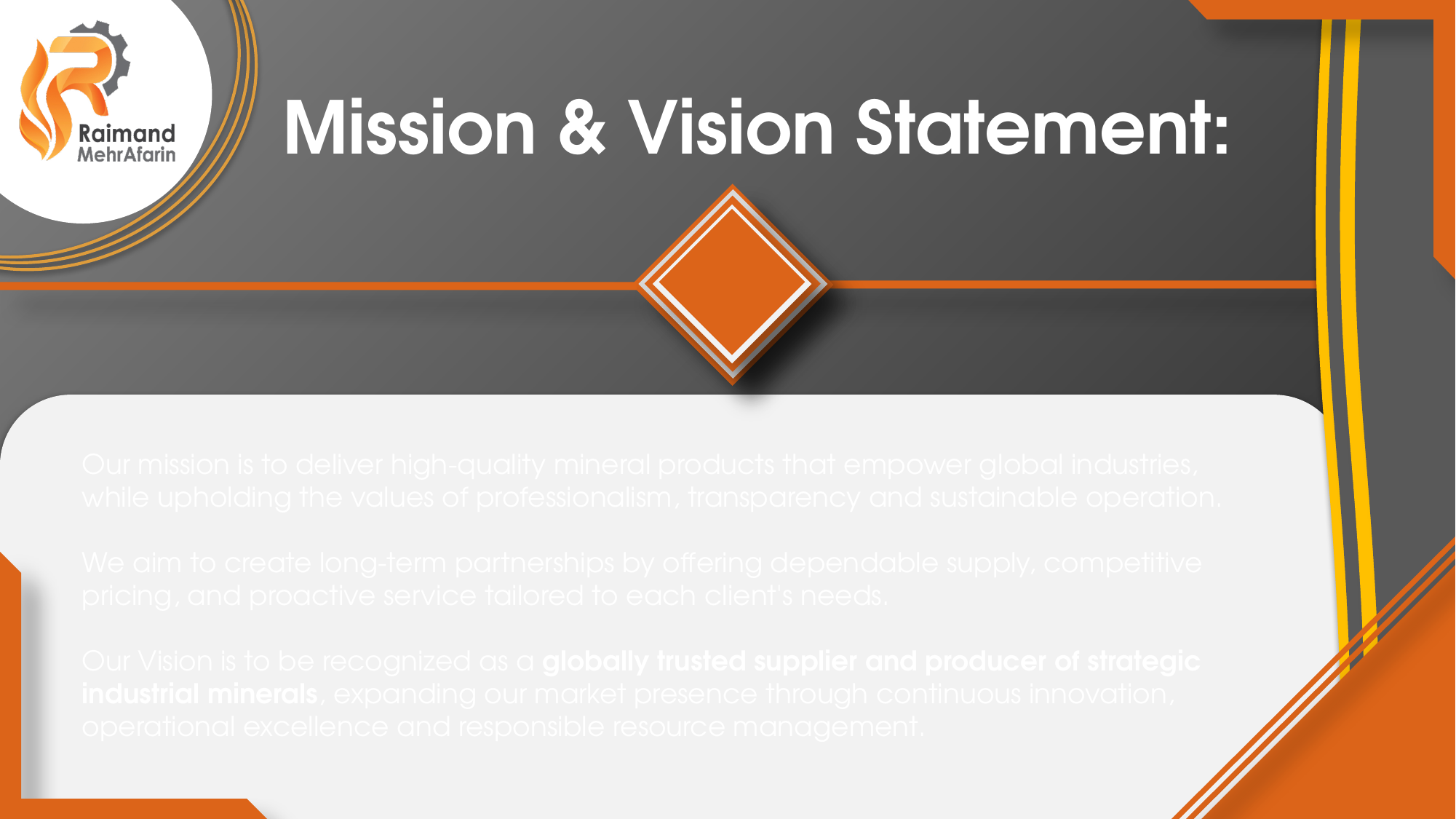

Mission & Vision Statement:

Our mission is to deliver high-quality mineral products that empower global industries, while upholding the values of professionalism, transparency and sustainable operation.

We aim to create long-term partnerships by offering dependable supply, competitive pricing, and proactive service tailored to each client's needs.

Our Vision is to be recognized as a globally trusted supplier and producer of strategic industrial minerals, expanding our market presence through continuous innovation, operational excellence and responsible resource management.